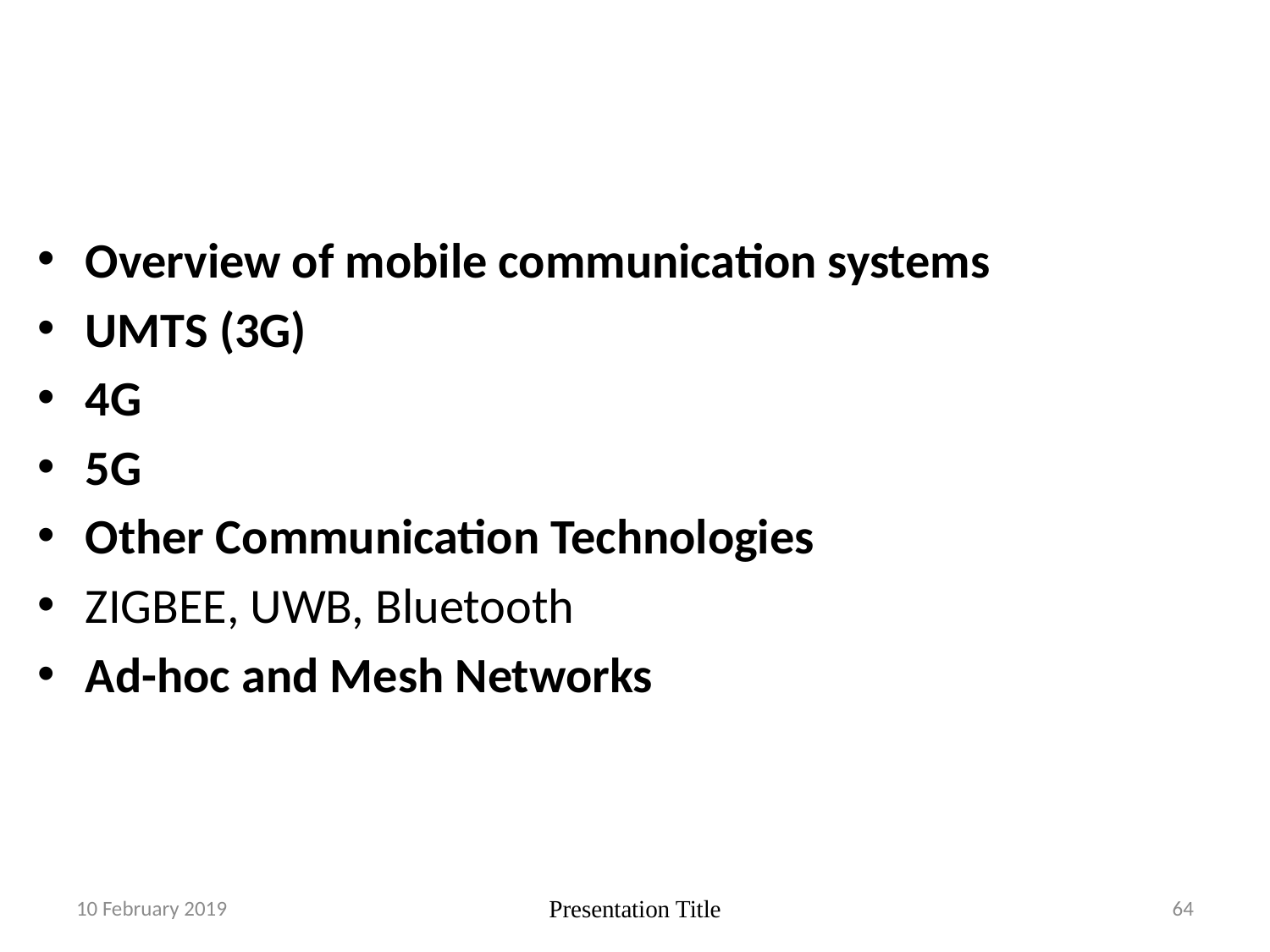

#
Overview of mobile communication systems
UMTS (3G)
4G
5G
Other Communication Technologies
ZIGBEE, UWB, Bluetooth
Ad-hoc and Mesh Networks

10 February 2019
Presentation Title
64